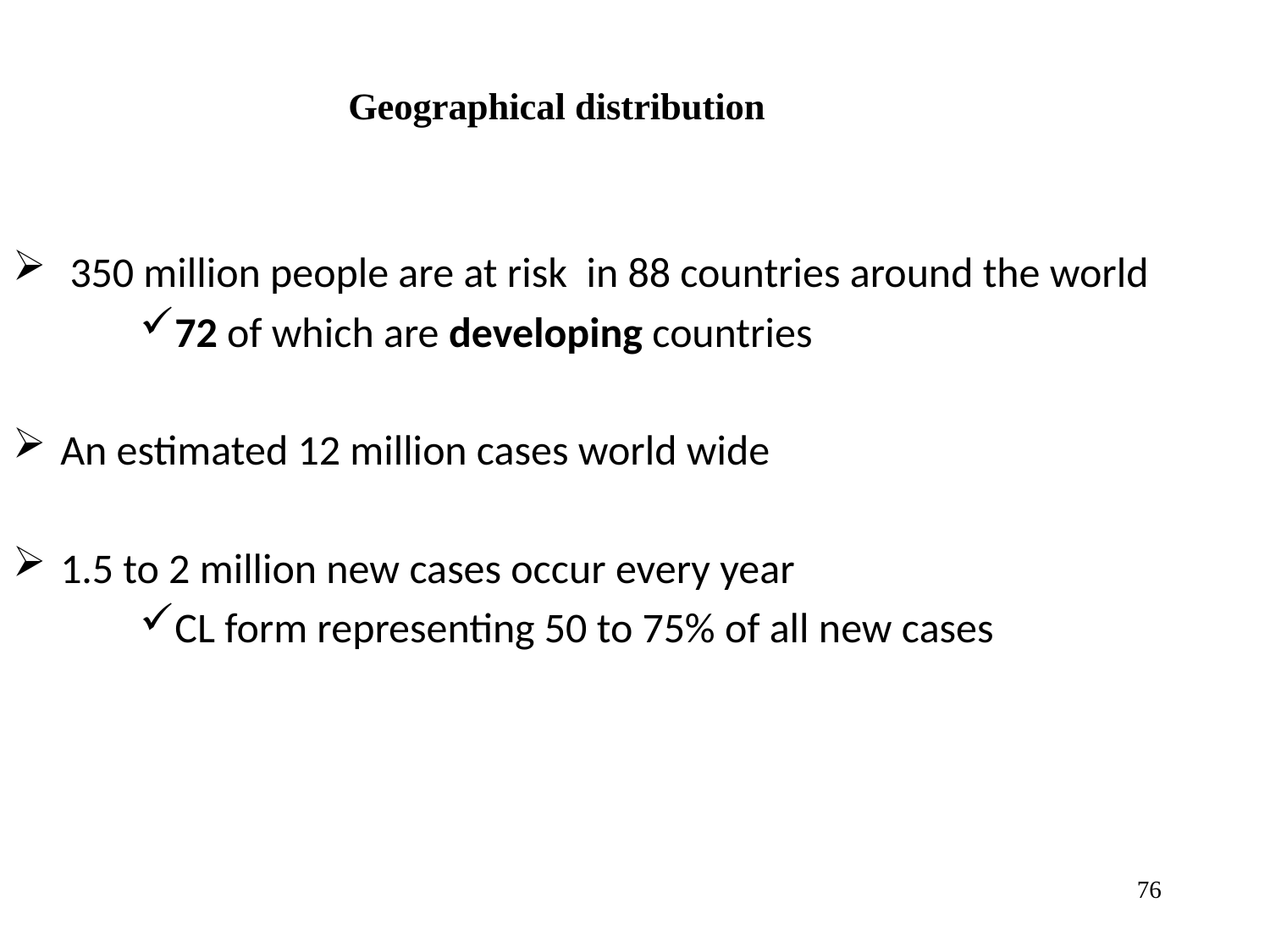

# Geographical distribution

 350 million people are at risk  in 88 countries around the world
72 of which are developing countries

An estimated 12 million cases world wide

1.5 to 2 million new cases occur every year
CL form representing 50 to 75% of all new cases

76